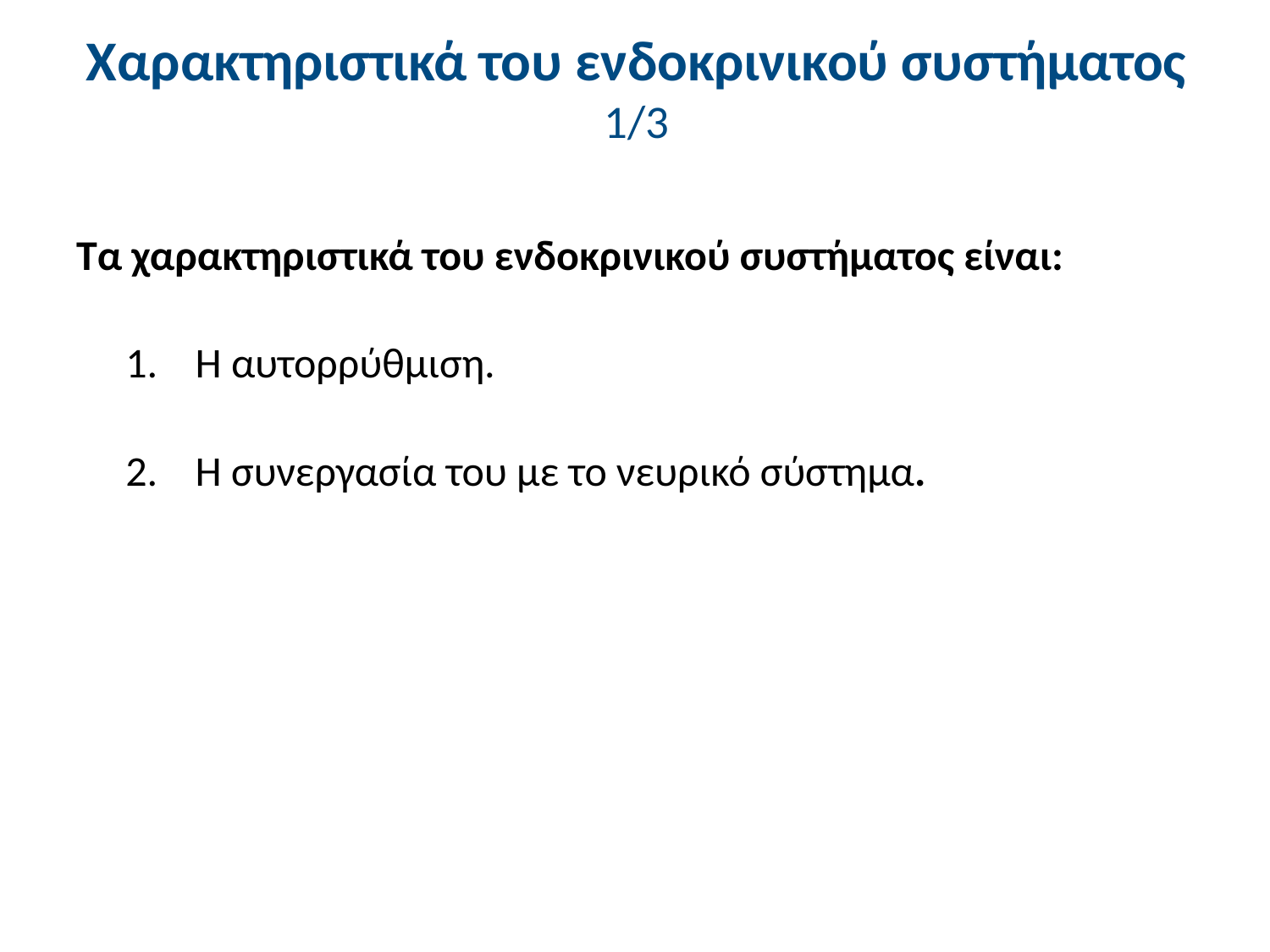

# Χαρακτηριστικά του ενδοκρινικού συστήματος 1/3
Τα χαρακτηριστικά του ενδοκρινικού συστήματος είναι:
Η αυτορρύθμιση.
Η συνεργασία του με το νευρικό σύστημα.